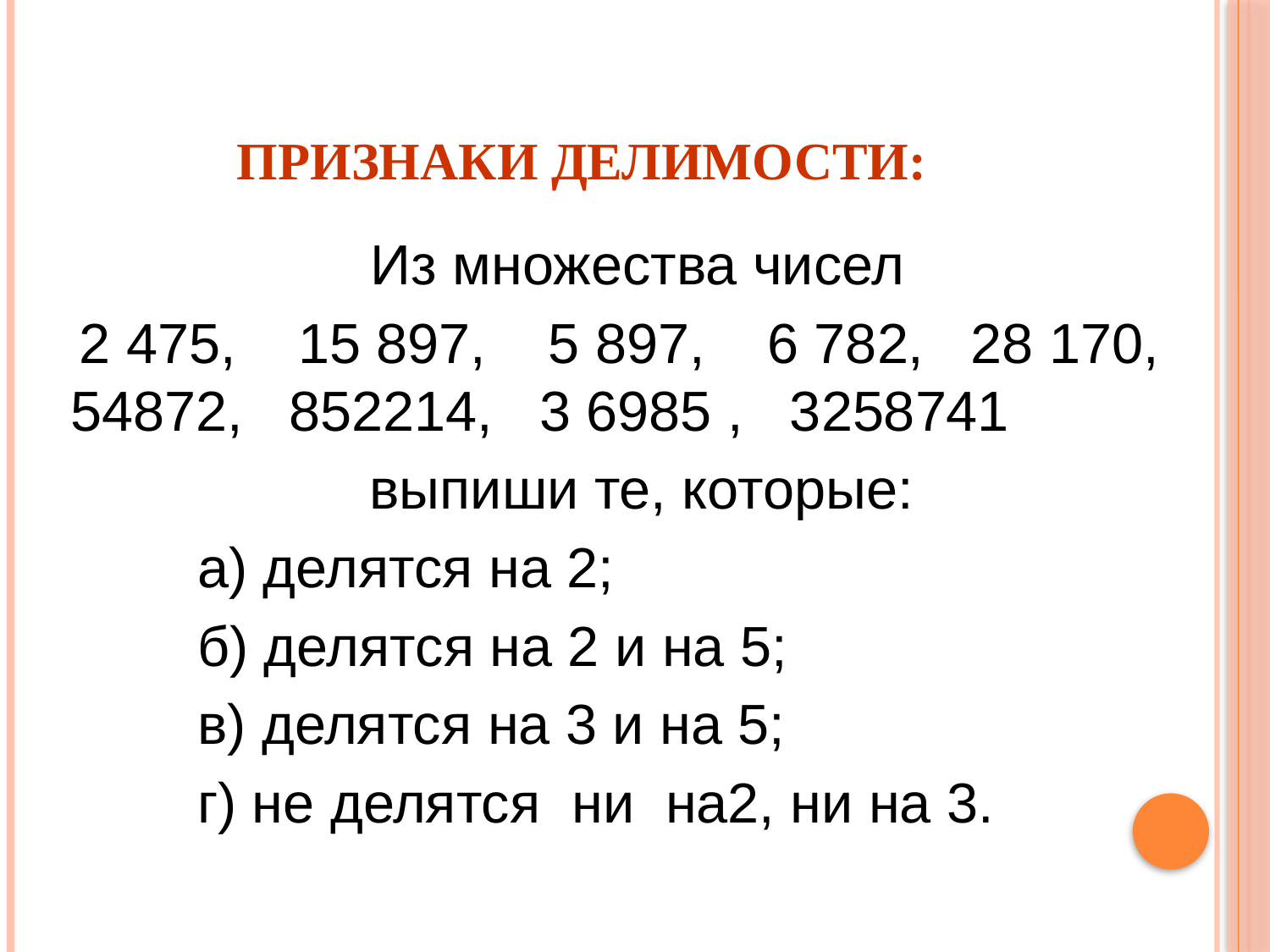

# Признаки делимости:
      Из множества чисел
   2 475,    15 897,    5 897,    6 782,   28 170, 54872,   852214,   3 6985 ,   3258741
    выпиши те, которые:
		а) делятся на 2;
		б) делятся на 2 и на 5;
		в) делятся на 3 и на 5;
		г) не делятся  ни  на2, ни на 3.